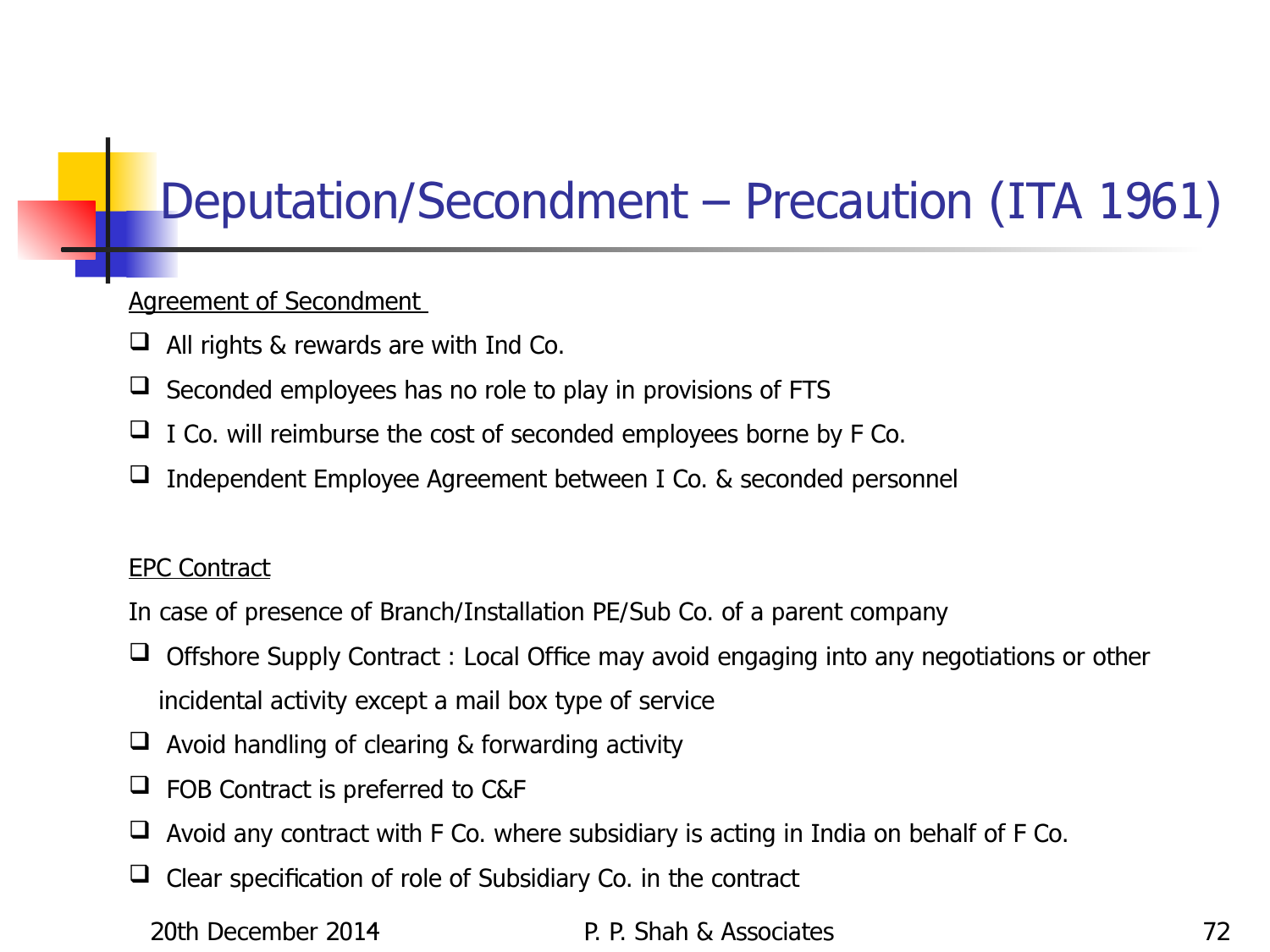

# Deputation/Secondment – Precaution (ITA 1961)
Agreement of Secondment
 All rights & rewards are with Ind Co.
 Seconded employees has no role to play in provisions of FTS
 I Co. will reimburse the cost of seconded employees borne by F Co.
 Independent Employee Agreement between I Co. & seconded personnel

EPC Contract
In case of presence of Branch/Installation PE/Sub Co. of a parent company
 Offshore Supply Contract : Local Office may avoid engaging into any negotiations or other incidental activity except a mail box type of service
 Avoid handling of clearing & forwarding activity
 FOB Contract is preferred to C&F
 Avoid any contract with F Co. where subsidiary is acting in India on behalf of F Co.
 Clear specification of role of Subsidiary Co. in the contract
20th December 2014
P. P. Shah & Associates
72